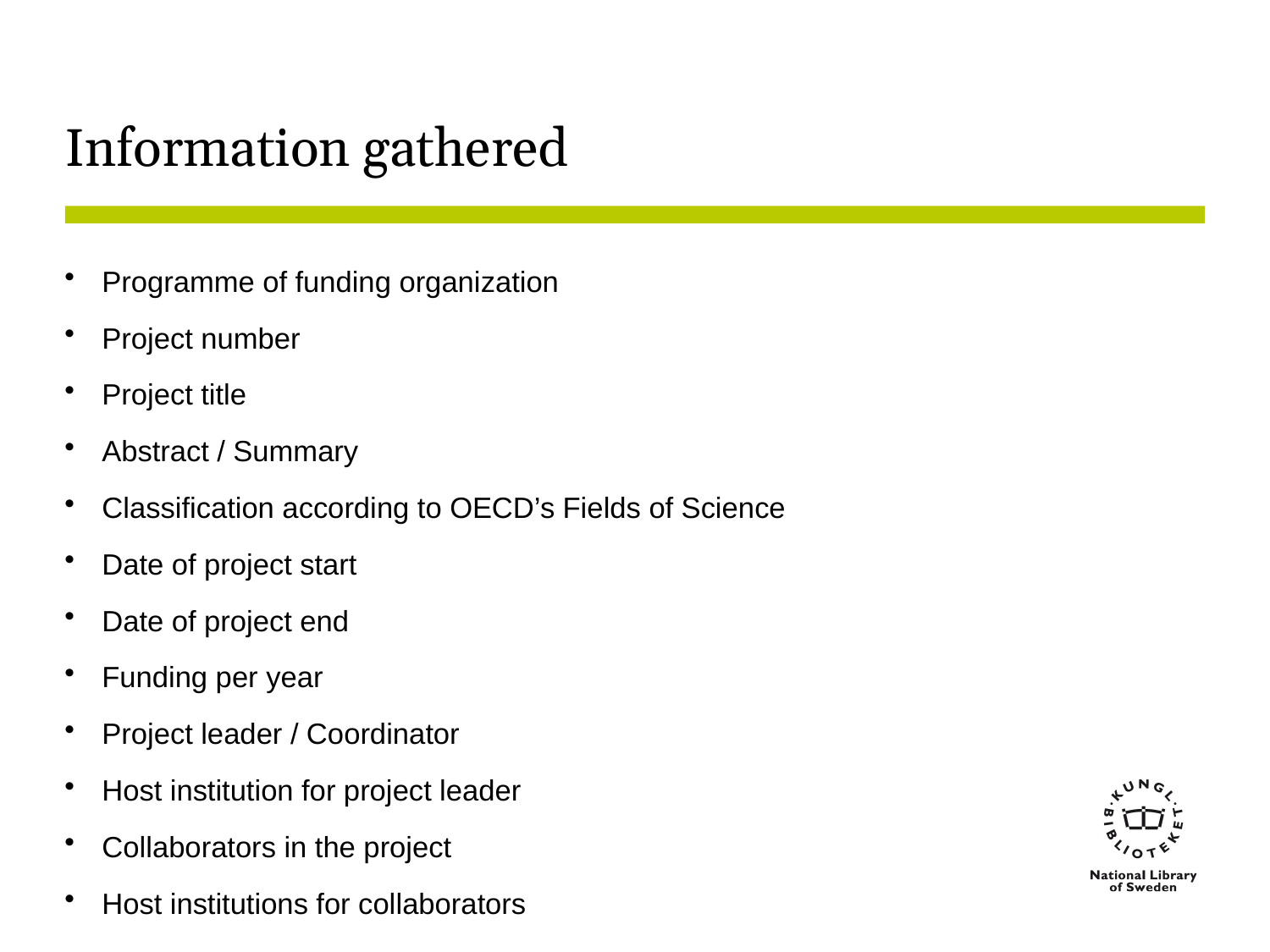

# Information gathered
Programme of funding organization
Project number
Project title
Abstract / Summary
Classification according to OECD’s Fields of Science
Date of project start
Date of project end
Funding per year
Project leader / Coordinator
Host institution for project leader
Collaborators in the project
Host institutions for collaborators